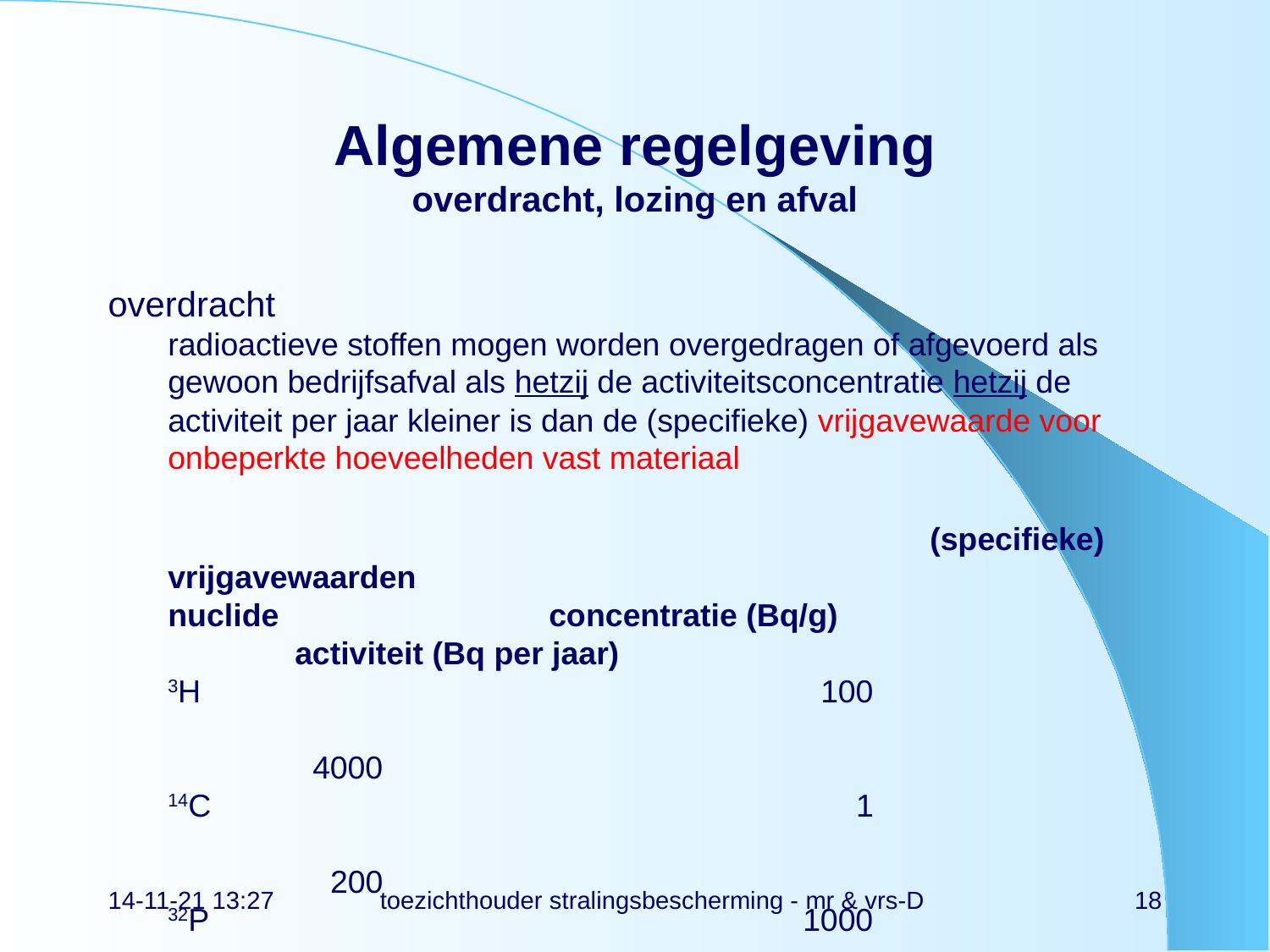

# Algemene regelgeving overdracht, lozing en afval
overdracht
radioactieve stoffen mogen worden overgedragen of afgevoerd als gewoon bedrijfsafval als hetzij de activiteitsconcentratie hetzij de activiteit per jaar kleiner is dan de (specifieke) vrijgavewaarde voor onbeperkte hoeveelheden vast materiaal

						(specifieke) vrijgavewaarden
nuclide			concentratie (Bq/g)			activiteit (Bq per jaar)
3H					  100										  4000
14C					      1										    200
32P					1000										    300
35S					  100										    500
99mTc				  100										30000
125I					  100										      70
131I					    10											   50
14-11-21 13:27
toezichthouder stralingsbescherming - mr & vrs-D
18